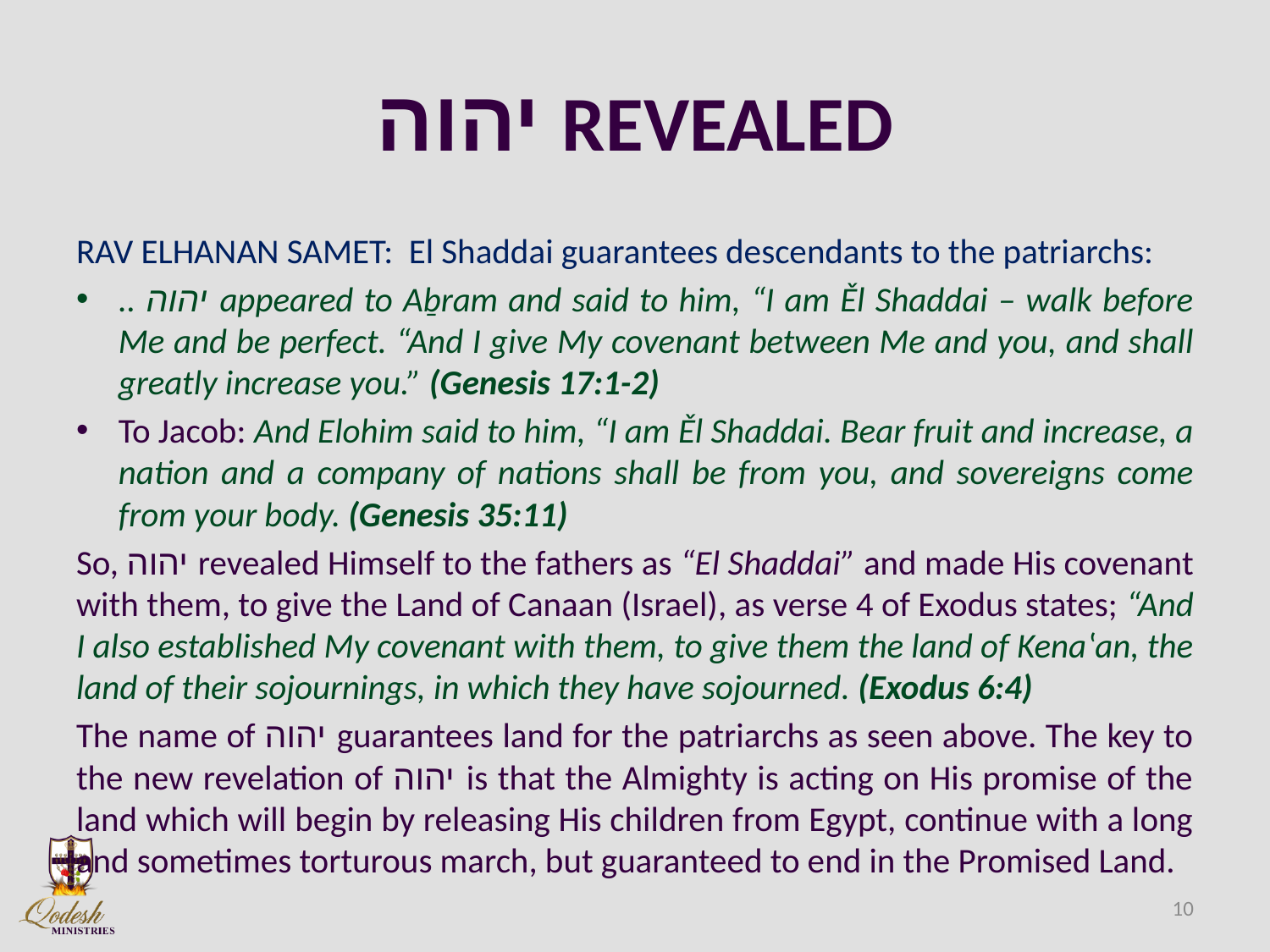

# יהוה REVEALED
RAV ELHANAN SAMET:  El Shaddai guarantees descendants to the patriarchs:
.. יהוה appeared to Aḇram and said to him, “I am Ěl Shaddai – walk before Me and be perfect. “And I give My covenant between Me and you, and shall greatly increase you.” (Genesis 17:1-2)
To Jacob: And Elohim said to him, “I am Ěl Shaddai. Bear fruit and increase, a nation and a company of nations shall be from you, and sovereigns come from your body. (Genesis 35:11)
So, יהוה revealed Himself to the fathers as “El Shaddai” and made His covenant with them, to give the Land of Canaan (Israel), as verse 4 of Exodus states; “And I also established My covenant with them, to give them the land of Kenaʽan, the land of their sojournings, in which they have sojourned. (Exodus 6:4)
The name of יהוה guarantees land for the patriarchs as seen above. The key to the new revelation of יהוה is that the Almighty is acting on His promise of the land which will begin by releasing His children from Egypt, continue with a long and sometimes torturous march, but guaranteed to end in the Promised Land.

10